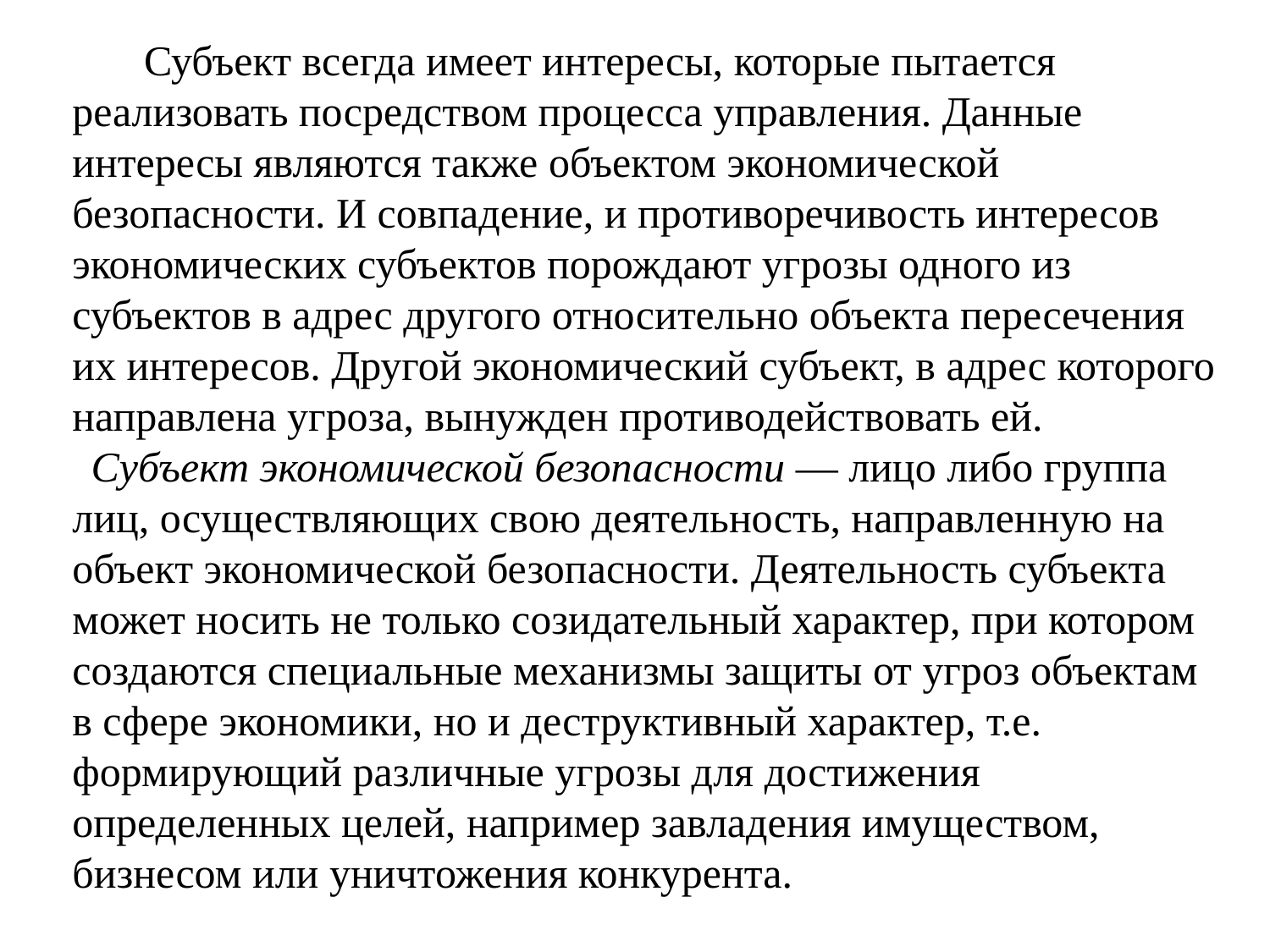

Субъект всегда имеет интересы, которые пытается реализовать посредством процесса управления. Данные интересы являются также объектом экономической безопасности. И совпадение, и противоречивость интересов экономических субъектов порождают угрозы одного из субъектов в адрес другого относительно объекта пересечения их интересов. Другой экономический субъект, в адрес которого направлена угроза, вынужден противодействовать ей.
Субъект экономической безопасности — лицо либо группа лиц, осуществляющих свою деятельность, направленную на объект экономической безопасности. Деятельность субъекта может носить не только созидательный характер, при котором создаются специальные механизмы защиты от угроз объектам в сфере экономики, но и деструктивный характер, т.е. формирующий различные угрозы для достижения определенных целей, например завладения имуществом, бизнесом или уничтожения конкурента.